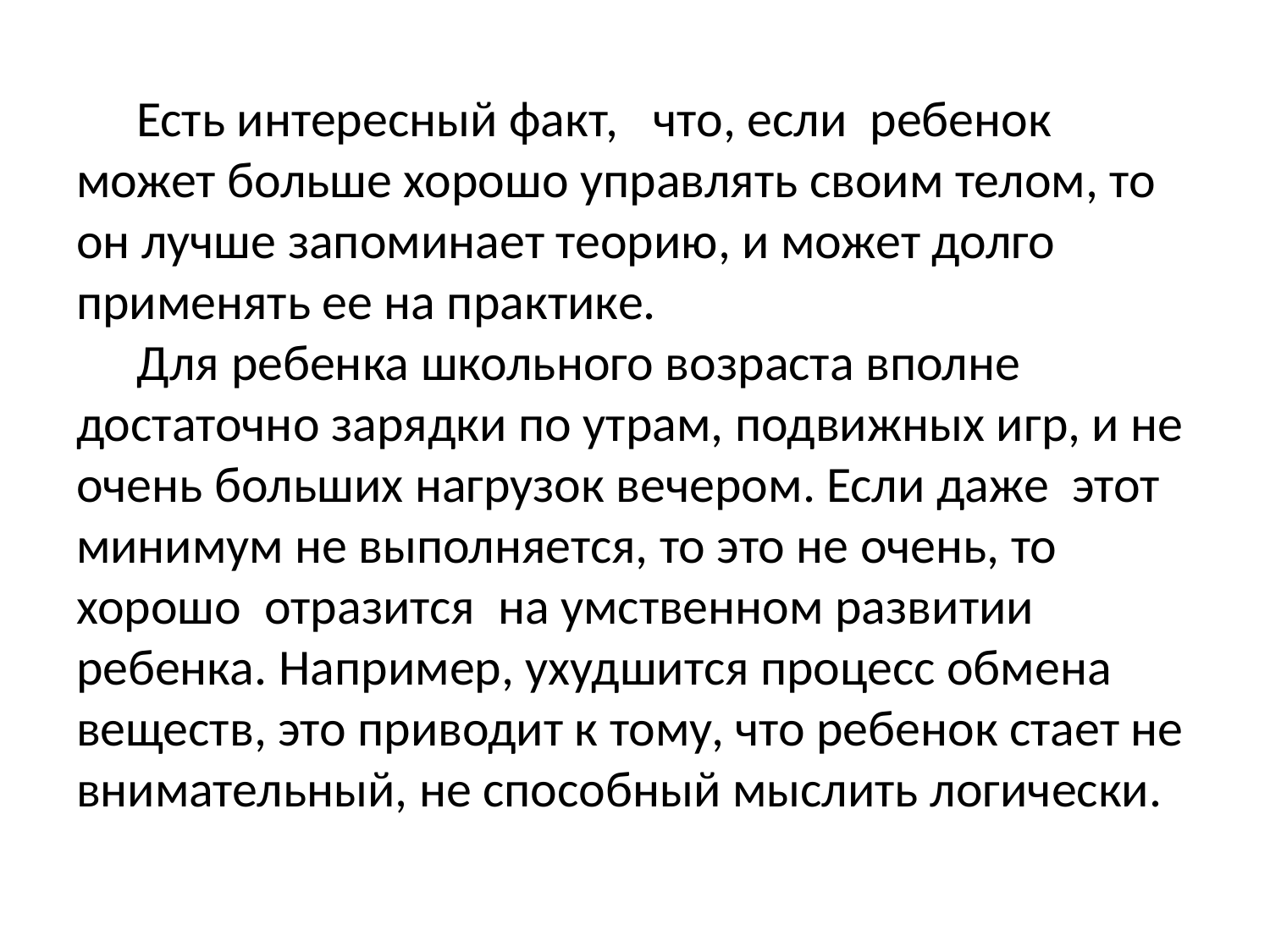

Есть интересный факт,   что, если  ребенок может больше хорошо управлять своим телом, то он лучше запоминает теорию, и может долго применять ее на практике.
Для ребенка школьного возраста вполне достаточно зарядки по утрам, подвижных игр, и не очень больших нагрузок вечером. Если даже  этот минимум не выполняется, то это не очень, то хорошо  отразится  на умственном развитии ребенка. Например, ухудшится процесс обмена веществ, это приводит к тому, что ребенок стает не внимательный, не способный мыслить логически.